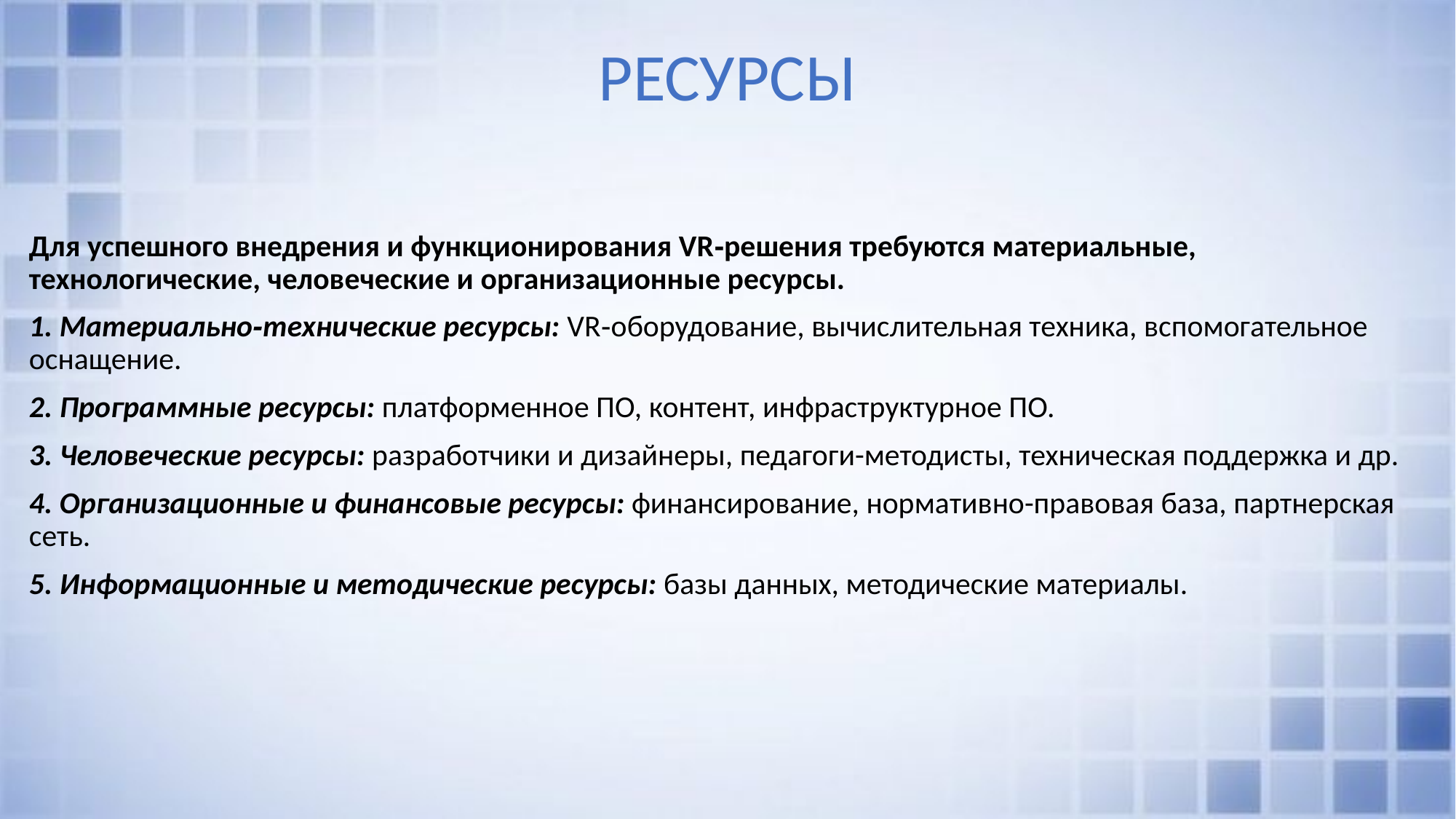

# РЕСУРСЫ
Для успешного внедрения и функционирования VR‑решения требуются материальные, технологические, человеческие и организационные ресурсы.
1. Материально‑технические ресурсы: VR‑оборудование, вычислительная техника, вспомогательное оснащение.
2. Программные ресурсы: платформенное ПО, контент, инфраструктурное ПО.
3. Человеческие ресурсы: разработчики и дизайнеры, педагоги-методисты, техническая поддержка и др.
4. Организационные и финансовые ресурсы: финансирование, нормативно-правовая база, партнерская сеть.
5. Информационные и методические ресурсы: базы данных, методические материалы.